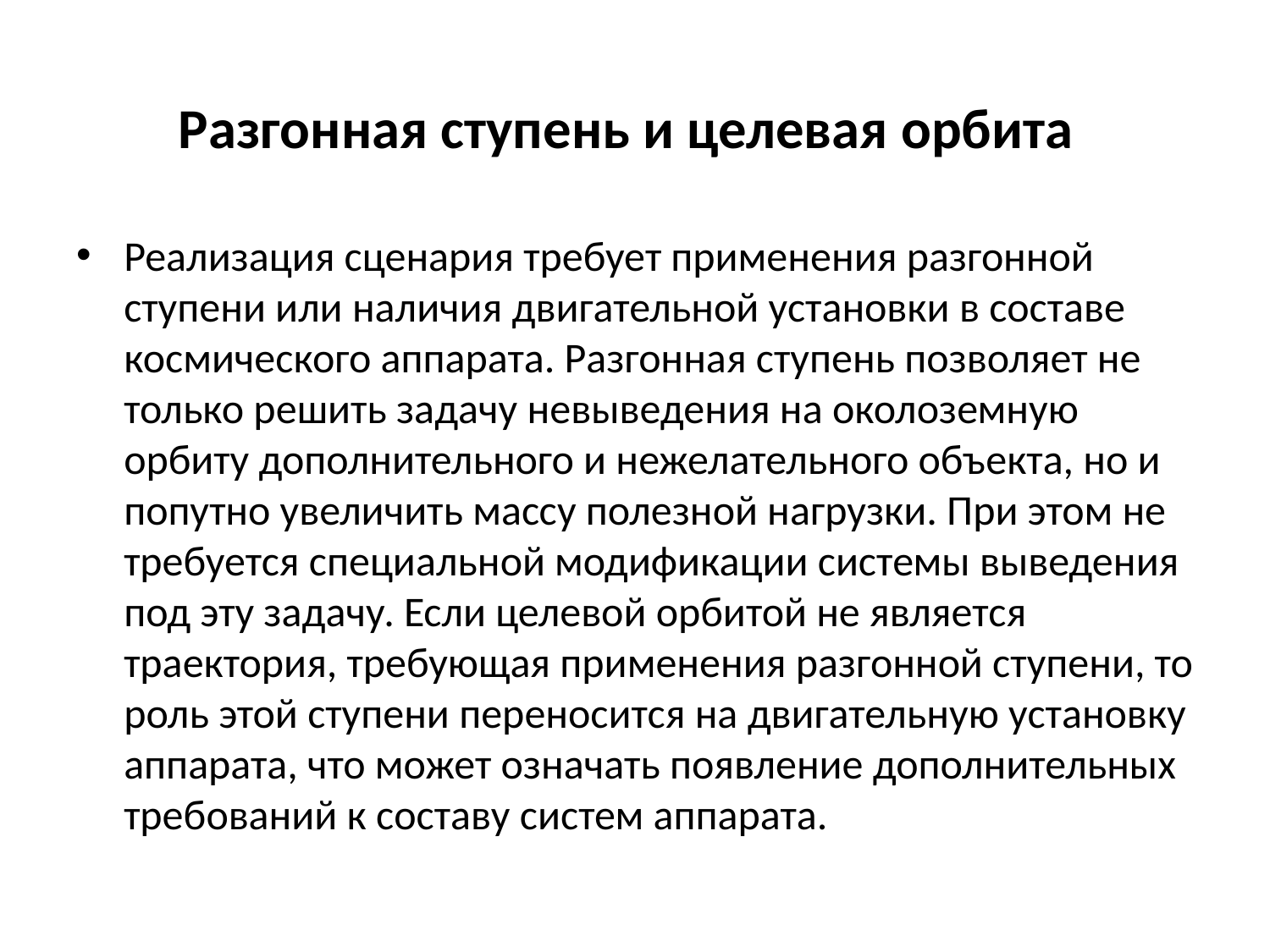

# Разгонная ступень и целевая орбита
Реализация сценария требует применения разгонной ступени или наличия двигательной установки в составе космического аппарата. Разгонная ступень позволяет не только решить задачу невыведения на околоземную орбиту дополнительного и нежелательного объекта, но и попутно увеличить массу полезной нагрузки. При этом не требуется специальной модификации системы выведения под эту задачу. Если целевой орбитой не является траектория, требующая применения разгонной ступени, то роль этой ступени переносится на двигательную установку аппарата, что может означать появление дополнительных требований к составу систем аппарата.